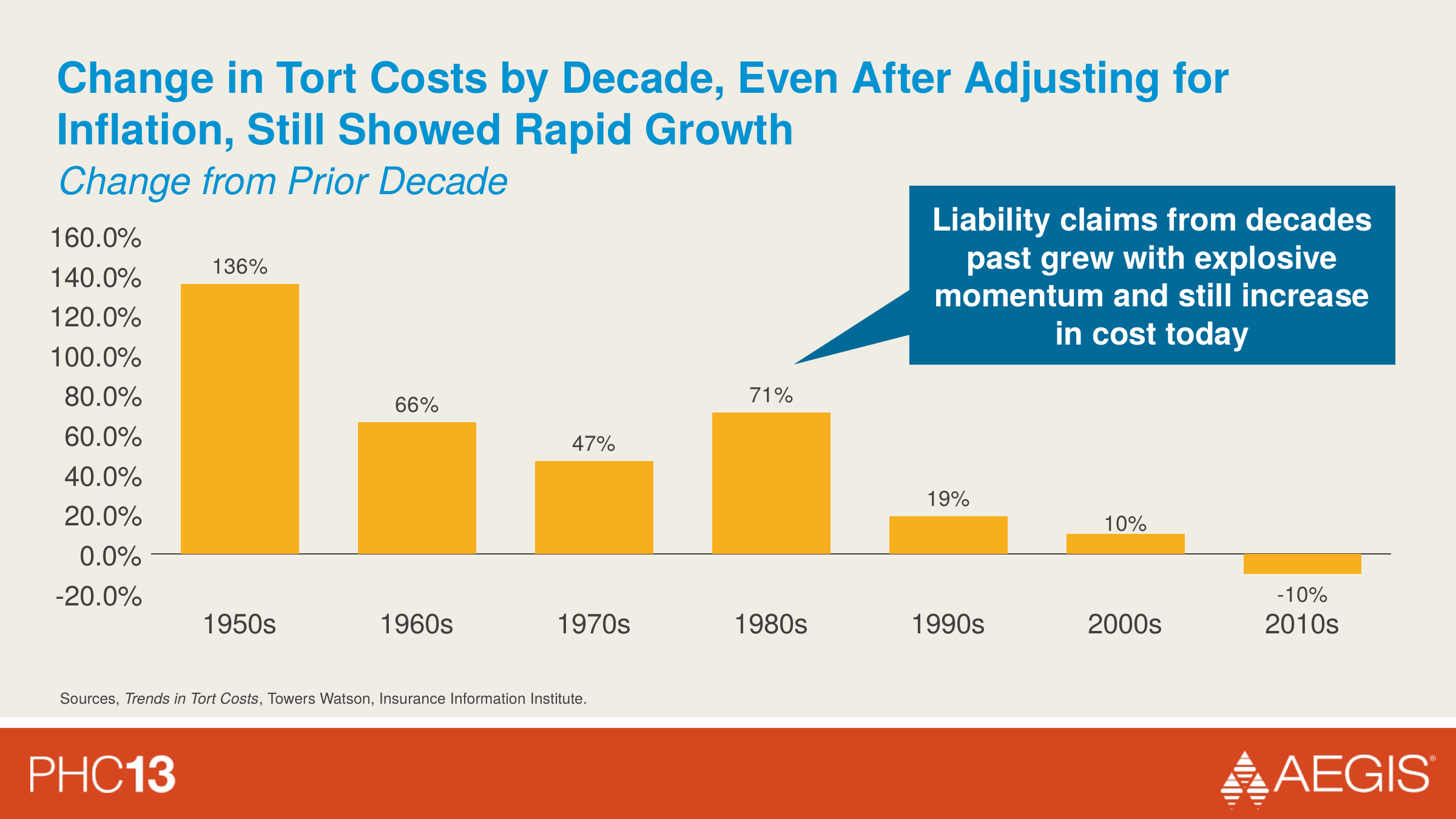

# Change in Tort Costs by Decade, Even After Adjusting for Inflation, Still Showed Rapid Growth
Change from Prior Decade
Liability claims from decades past grew with explosive momentum and still increase in cost today

### Chart

| Category | Series 1 |
|---|---|
| 1950s | 1.356 |
| 1960s | 0.6610000000000003 |
| 1970s | 0.4660000000000001 |
| 1980s | 0.7090000000000002 |
| 1990s | 0.18800000000000006 |
| 2000s | 0.10100000000000002 |
| 2010s | -0.10199999999999998 |
Sources, Trends in Tort Costs, Towers Watson, Insurance Information Institute.